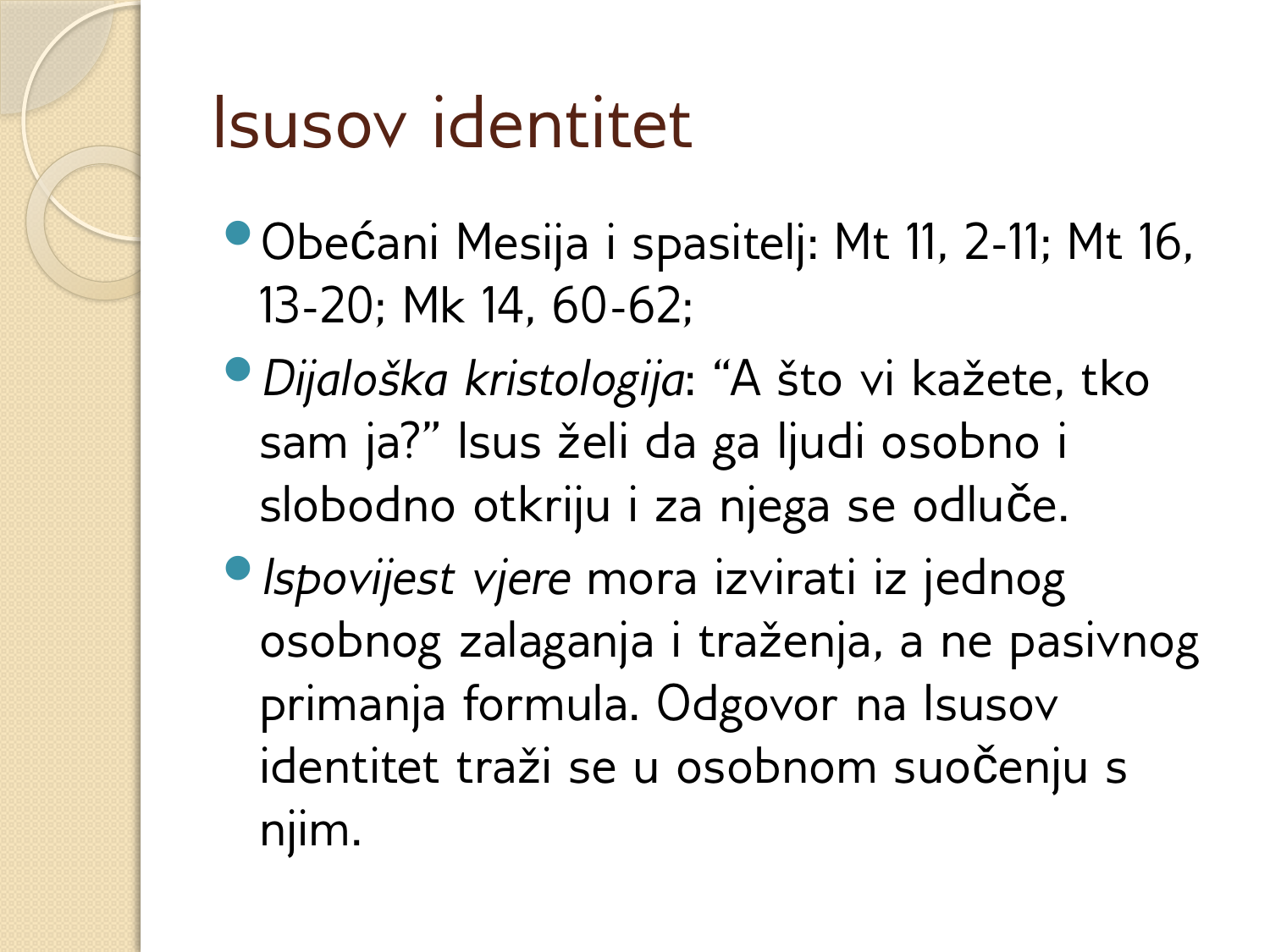

# Isusov identitet
Obećani Mesija i spasitelj: Mt 11, 2-11; Mt 16, 13-20; Mk 14, 60-62;
Dijaloška kristologija: “A što vi kažete, tko sam ja?” Isus želi da ga ljudi osobno i slobodno otkriju i za njega se odluče.
Ispovijest vjere mora izvirati iz jednog osobnog zalaganja i traženja, a ne pasivnog primanja formula. Odgovor na Isusov identitet traži se u osobnom suočenju s njim.